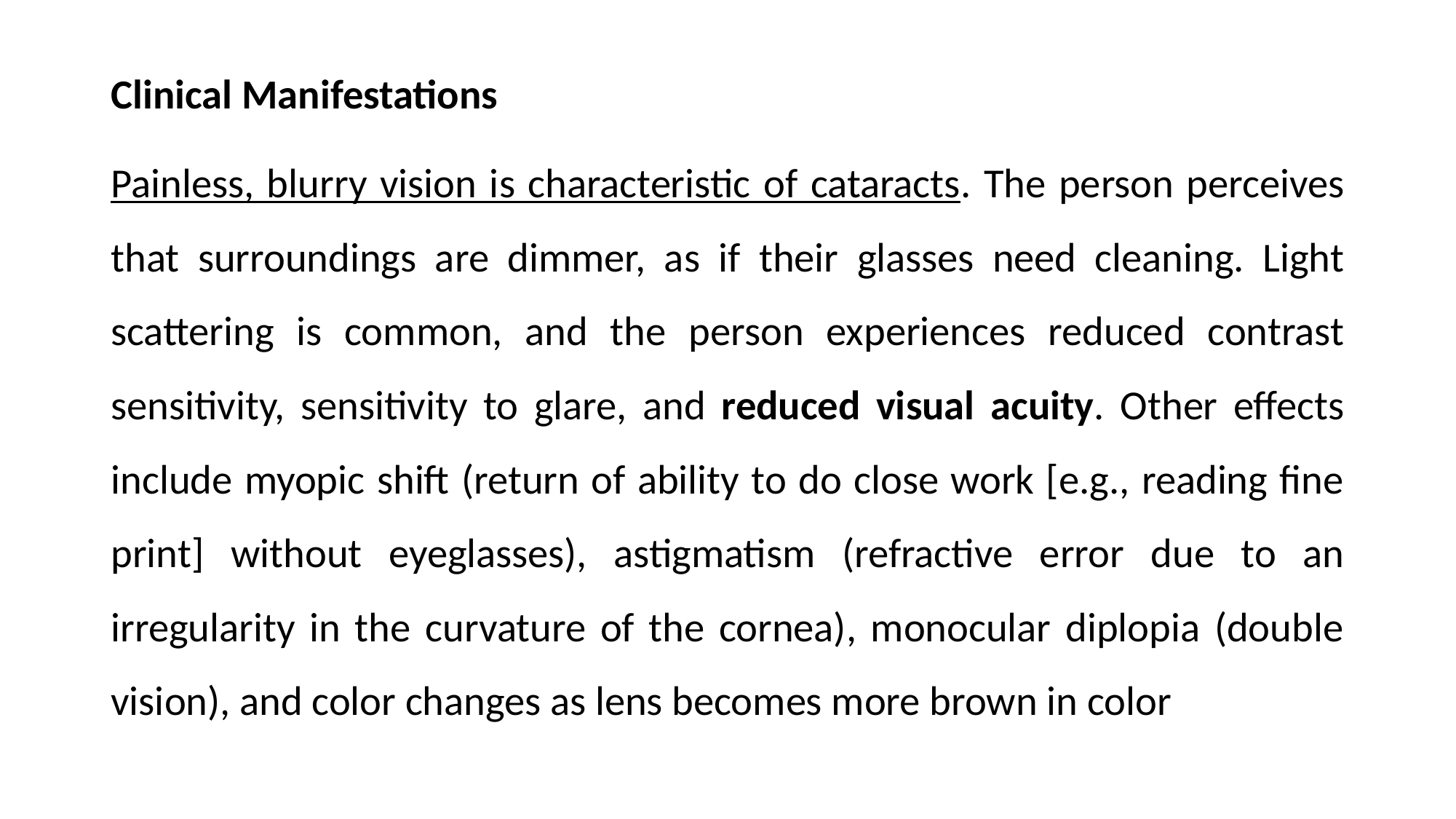

Clinical Manifestations
Painless, blurry vision is characteristic of cataracts. The person perceives that surroundings are dimmer, as if their glasses need cleaning. Light scattering is common, and the person experiences reduced contrast sensitivity, sensitivity to glare, and reduced visual acuity. Other effects include myopic shift (return of ability to do close work [e.g., reading fine print] without eyeglasses), astigmatism (refractive error due to an irregularity in the curvature of the cornea), monocular diplopia (double vision), and color changes as lens becomes more brown in color